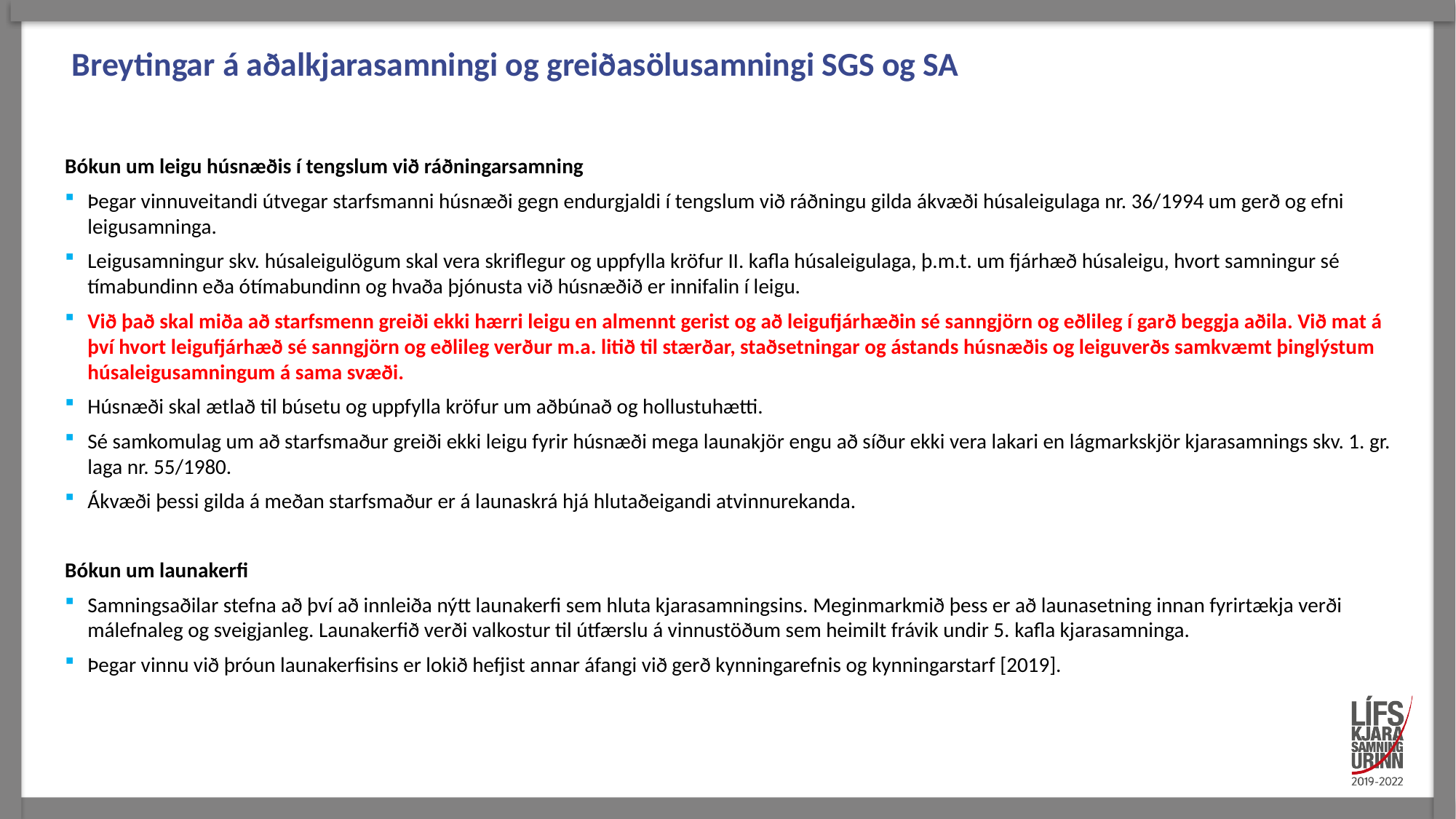

# Breytingar á aðalkjarasamningi og greiðasölusamningi SGS og SA
Bókun um leigu húsnæðis í tengslum við ráðningarsamning
Þegar vinnuveitandi útvegar starfsmanni húsnæði gegn endurgjaldi í tengslum við ráðningu gilda ákvæði húsaleigulaga nr. 36/1994 um gerð og efni leigusamninga.
Leigusamningur skv. húsaleigulögum skal vera skriflegur og uppfylla kröfur II. kafla húsaleigulaga, þ.m.t. um fjárhæð húsaleigu, hvort samningur sé tímabundinn eða ótímabundinn og hvaða þjónusta við húsnæðið er innifalin í leigu.
Við það skal miða að starfsmenn greiði ekki hærri leigu en almennt gerist og að leigufjárhæðin sé sanngjörn og eðlileg í garð beggja aðila. Við mat á því hvort leigufjárhæð sé sanngjörn og eðlileg verður m.a. litið til stærðar, staðsetningar og ástands húsnæðis og leiguverðs samkvæmt þinglýstum húsaleigusamningum á sama svæði.
Húsnæði skal ætlað til búsetu og uppfylla kröfur um aðbúnað og hollustuhætti.
Sé samkomulag um að starfsmaður greiði ekki leigu fyrir húsnæði mega launakjör engu að síður ekki vera lakari en lágmarkskjör kjarasamnings skv. 1. gr. laga nr. 55/1980.
Ákvæði þessi gilda á meðan starfsmaður er á launaskrá hjá hlutaðeigandi atvinnurekanda.

Bókun um launakerfi
Samningsaðilar stefna að því að innleiða nýtt launakerfi sem hluta kjarasamningsins. Meginmarkmið þess er að launasetning innan fyrirtækja verði málefnaleg og sveigjanleg. Launakerfið verði valkostur til útfærslu á vinnustöðum sem heimilt frávik undir 5. kafla kjarasamninga.
Þegar vinnu við þróun launakerfisins er lokið hefjist annar áfangi við gerð kynningarefnis og kynningarstarf [2019].